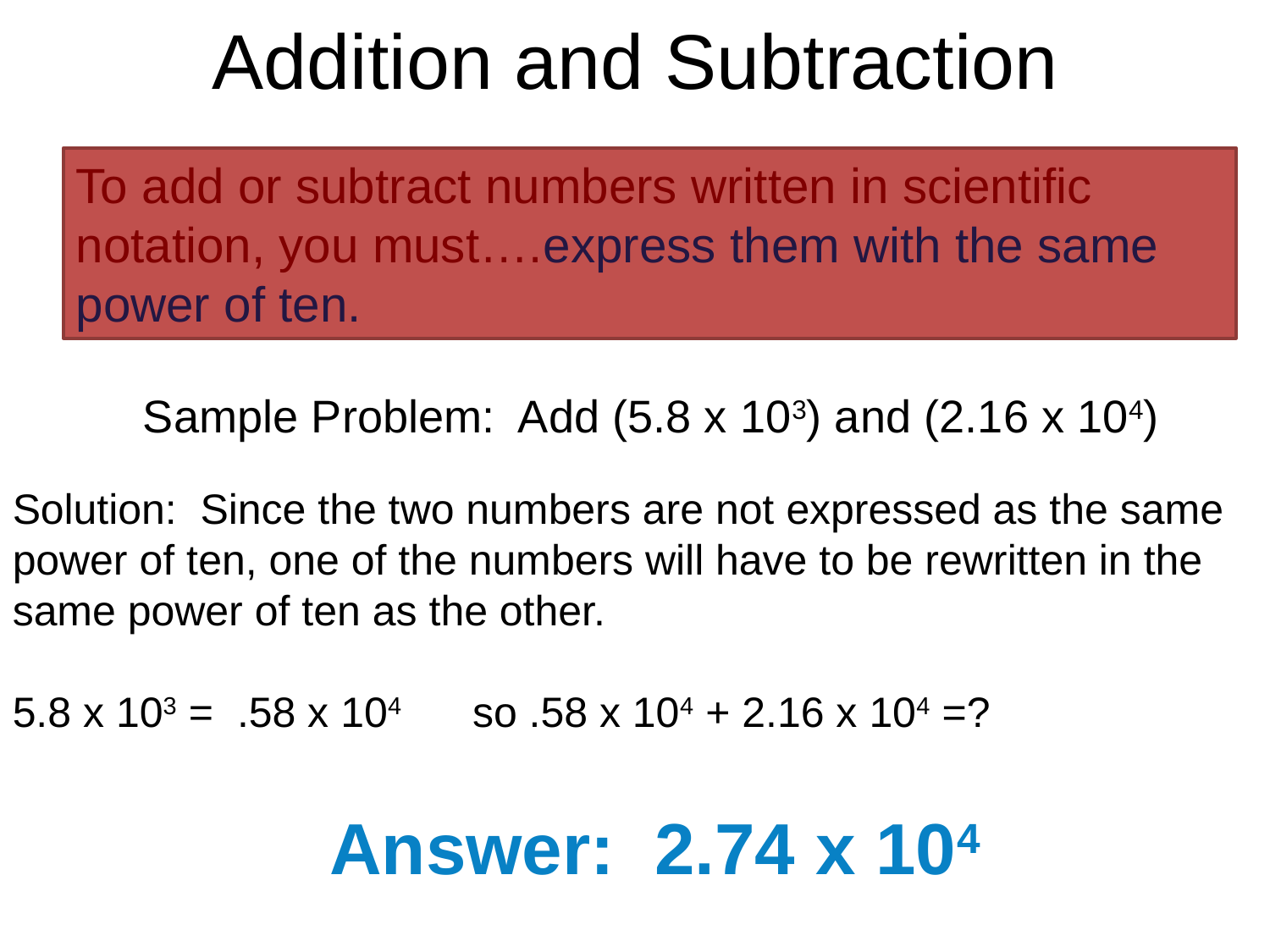

# Addition and Subtraction
To add or subtract numbers written in scientific notation, you must….express them with the same power of ten.
Sample Problem:  Add (5.8 x 103) and (2.16 x 104)
Solution:  Since the two numbers are not expressed as the same power of ten, one of the numbers will have to be rewritten in the same power of ten as the other.

5.8 x 103 =  .58 x 104      so .58 x 104 + 2.16 x 104 =?

Answer:  2.74 x 104